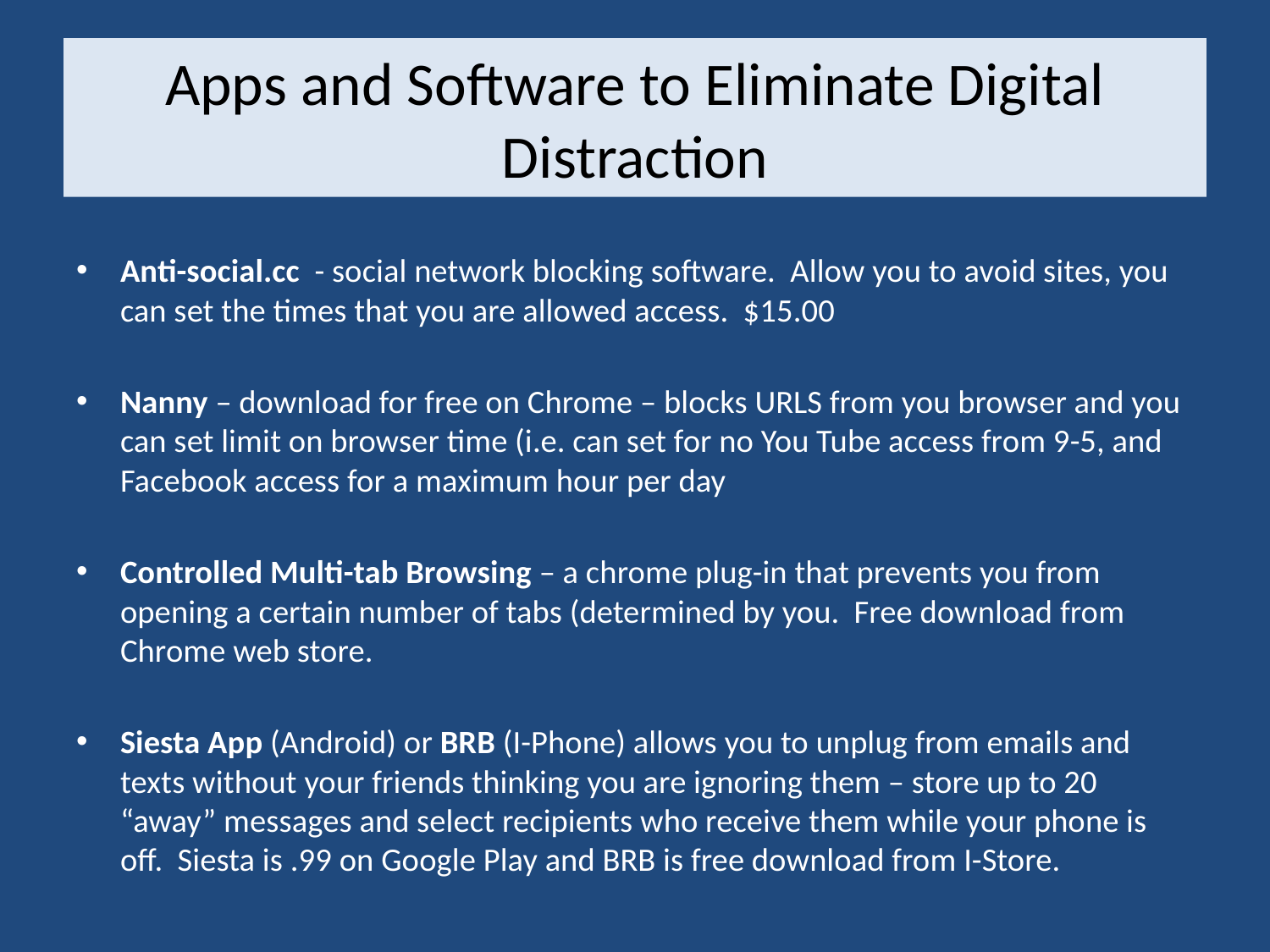

# Apps and Software to Eliminate Digital Distraction
Anti-social.cc  - social network blocking software.  Allow you to avoid sites, you can set the times that you are allowed access.  $15.00

Nanny – download for free on Chrome – blocks URLS from you browser and you can set limit on browser time (i.e. can set for no You Tube access from 9-5, and Facebook access for a maximum hour per day

Controlled Multi-tab Browsing – a chrome plug-in that prevents you from opening a certain number of tabs (determined by you.  Free download from Chrome web store.

Siesta App (Android) or BRB (I-Phone) allows you to unplug from emails and texts without your friends thinking you are ignoring them – store up to 20 “away” messages and select recipients who receive them while your phone is off.  Siesta is .99 on Google Play and BRB is free download from I-Store.